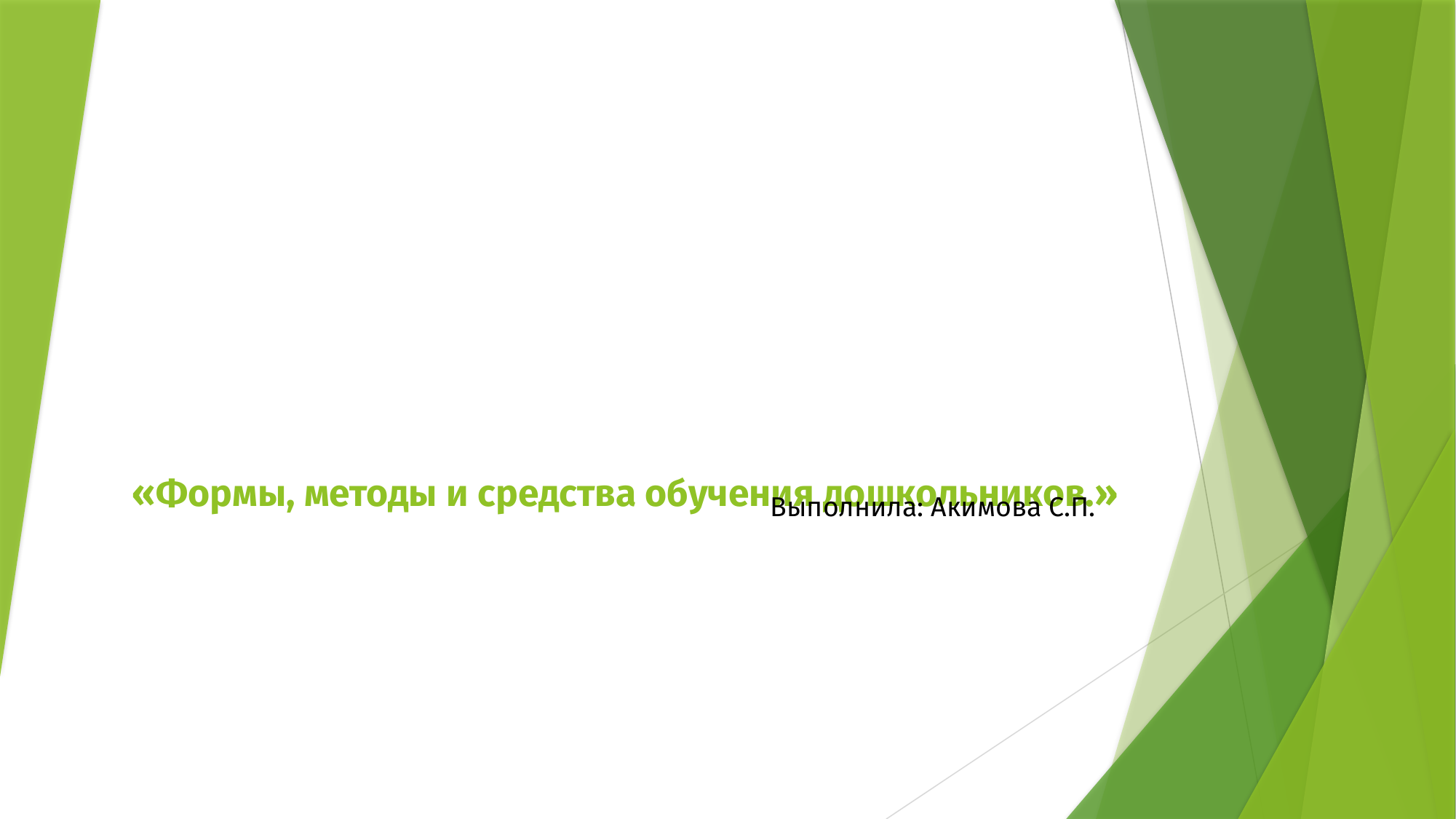

# «Формы, методы и средства обучения дошкольников.»
Выполнила: Акимова С.П.